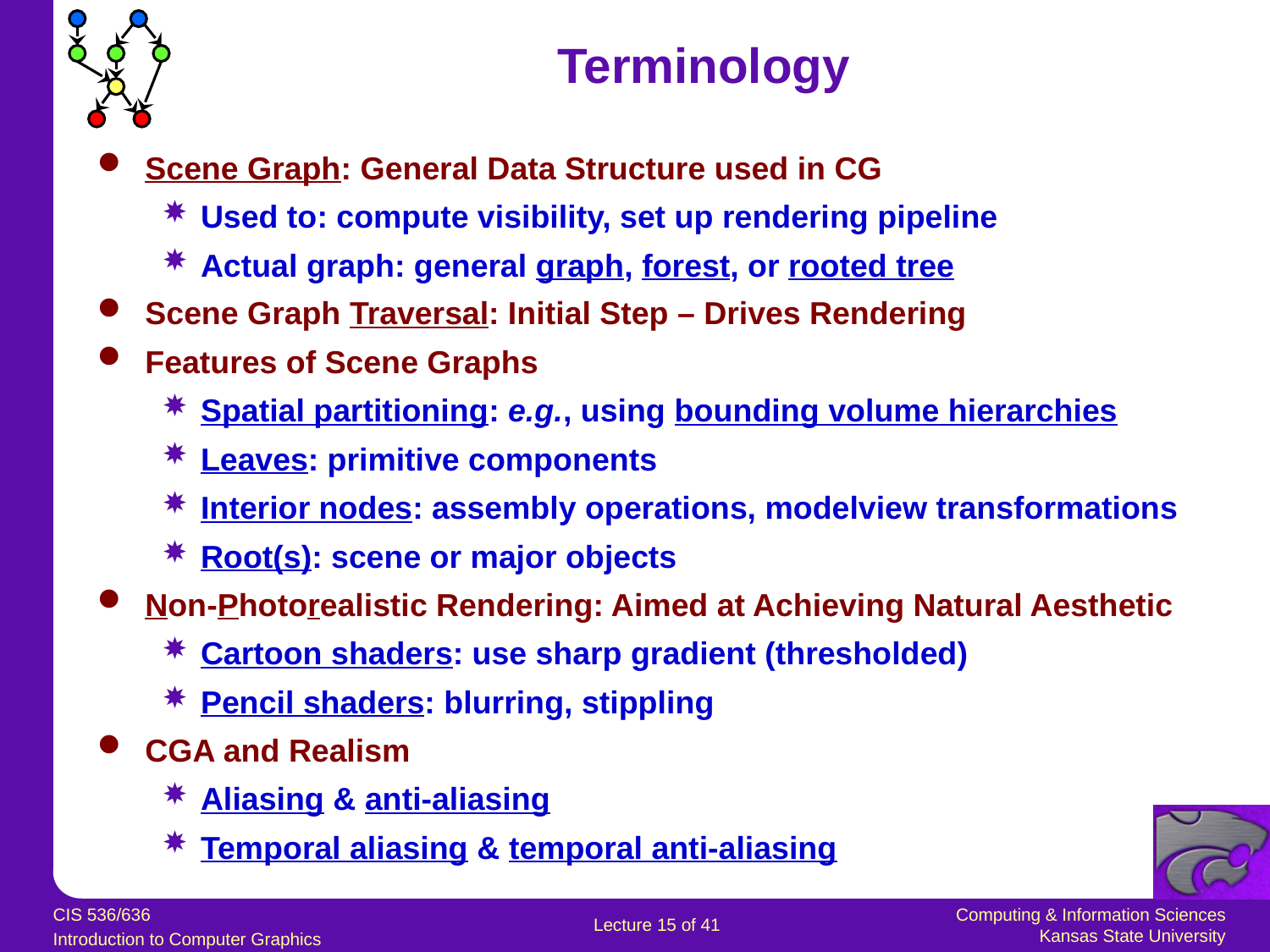

Terminology
Scene Graph: General Data Structure used in CG
Used to: compute visibility, set up rendering pipeline
Actual graph: general graph, forest, or rooted tree
Scene Graph Traversal: Initial Step – Drives Rendering
Features of Scene Graphs
Spatial partitioning: e.g., using bounding volume hierarchies
Leaves: primitive components
Interior nodes: assembly operations, modelview transformations
Root(s): scene or major objects
Non-Photorealistic Rendering: Aimed at Achieving Natural Aesthetic
Cartoon shaders: use sharp gradient (thresholded)
Pencil shaders: blurring, stippling
CGA and Realism
Aliasing & anti-aliasing
Temporal aliasing & temporal anti-aliasing